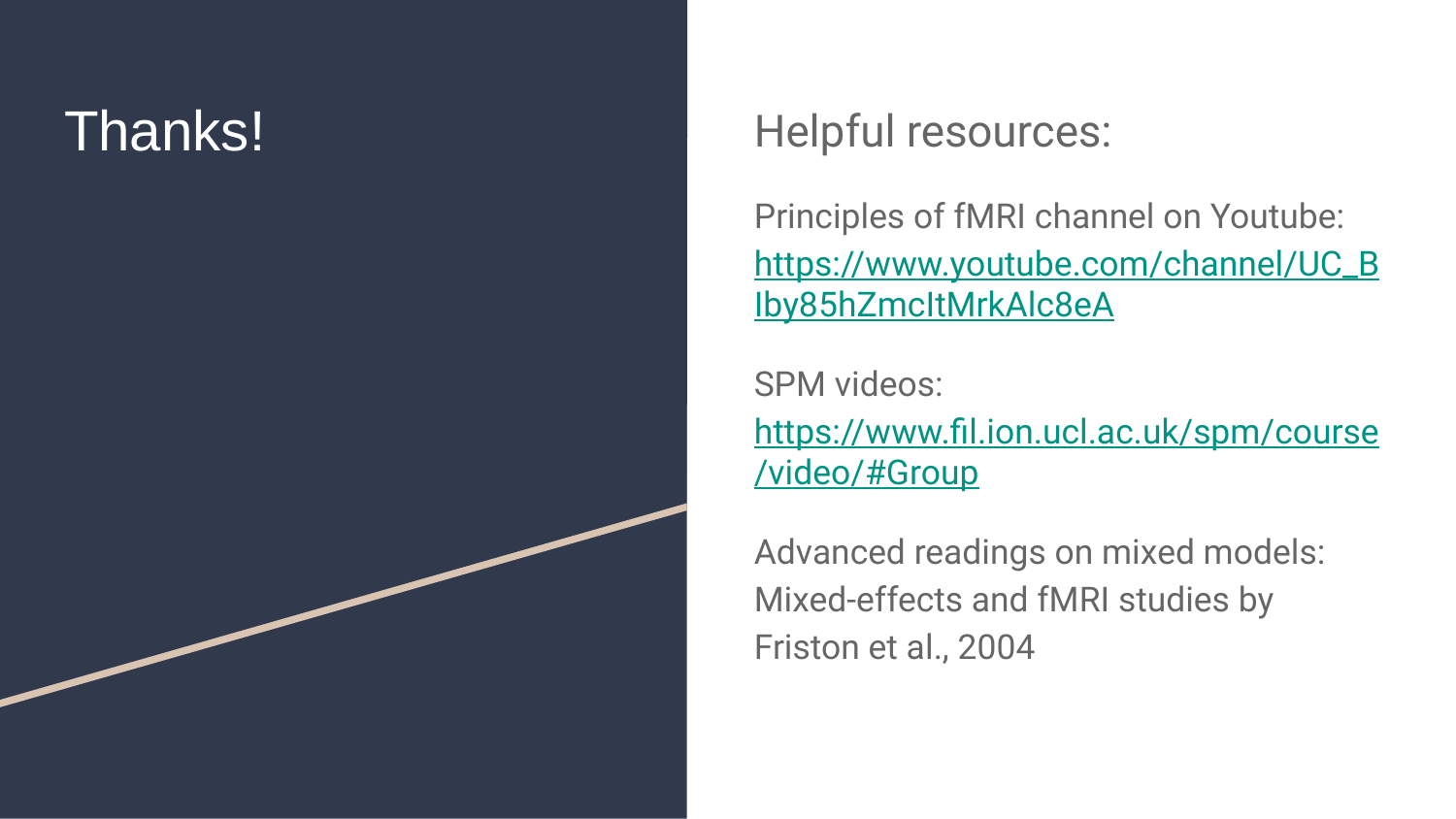

# Thanks!
Helpful resources:
Principles of fMRI channel on Youtube: https://www.youtube.com/channel/UC_BIby85hZmcItMrkAlc8eA
SPM videos:  https://www.fil.ion.ucl.ac.uk/spm/course/video/#Group
Advanced readings on mixed models: Mixed-effects and fMRI studies by Friston et al., 2004